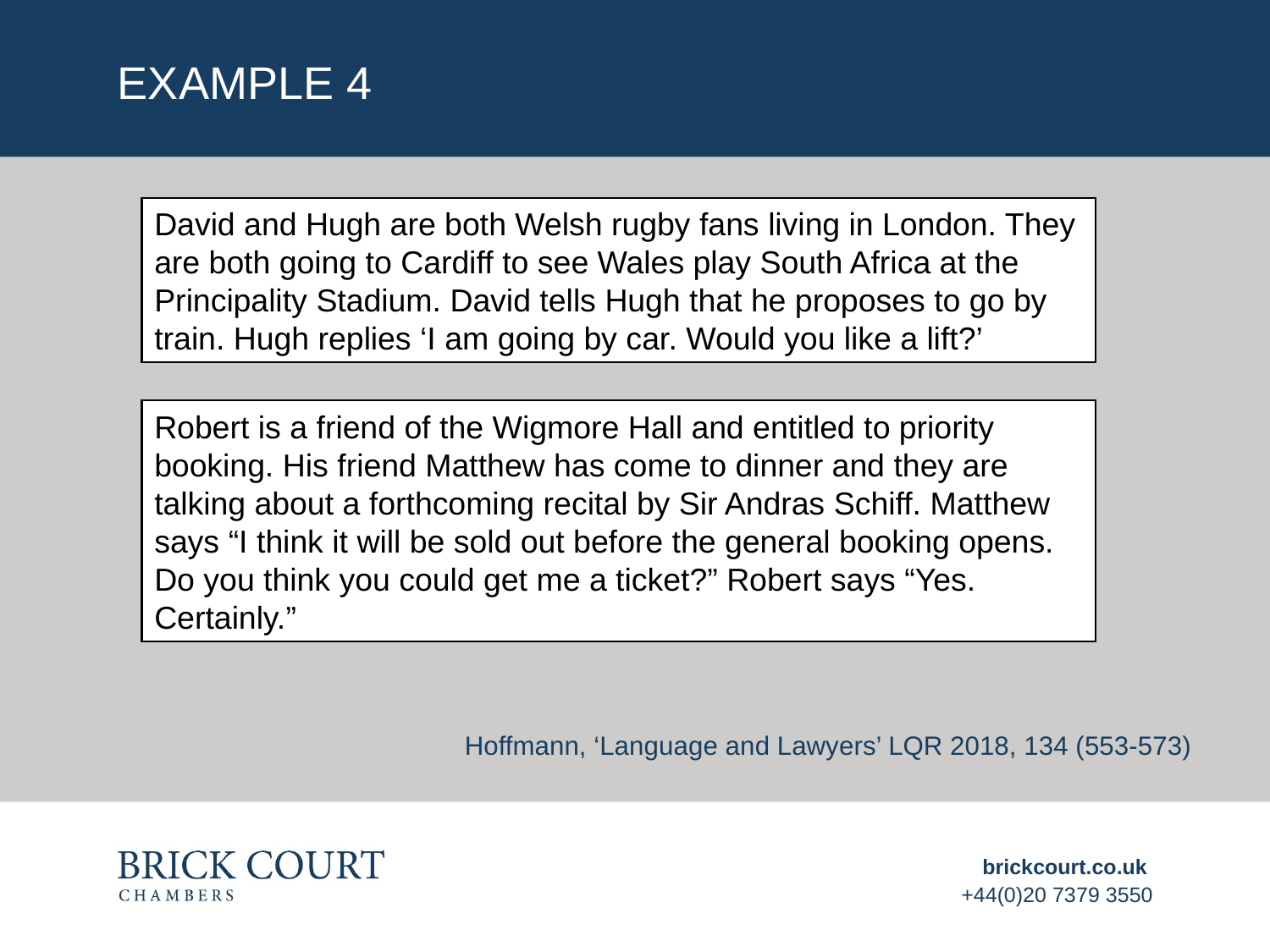

# Example 4
David and Hugh are both Welsh rugby fans living in London. They are both going to Cardiff to see Wales play South Africa at the Principality Stadium. David tells Hugh that he proposes to go by train. Hugh replies ‘I am going by car. Would you like a lift?’
Robert is a friend of the Wigmore Hall and entitled to priority booking. His friend Matthew has come to dinner and they are talking about a forthcoming recital by Sir Andras Schiff. Matthew says “I think it will be sold out before the general booking opens. Do you think you could get me a ticket?” Robert says “Yes. Certainly.”

Hoffmann, ‘Language and Lawyers’ LQR 2018, 134 (553-573)

brickcourt.co.uk
+44(0)20 7379 3550